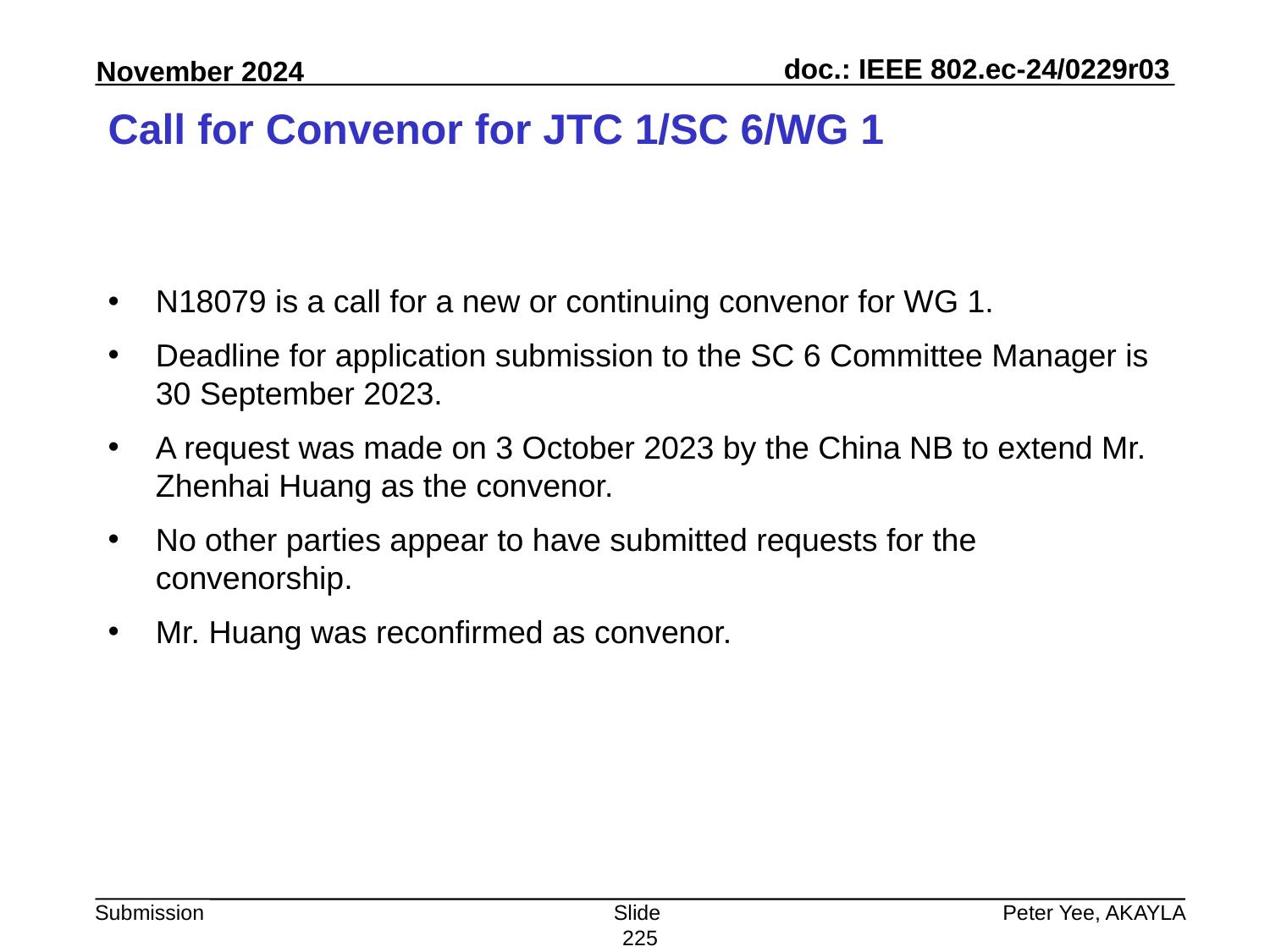

# Call for Convenor for JTC 1/SC 6/WG 1
N18079 is a call for a new or continuing convenor for WG 1.
Deadline for application submission to the SC 6 Committee Manager is 30 September 2023.
A request was made on 3 October 2023 by the China NB to extend Mr. Zhenhai Huang as the convenor.
No other parties appear to have submitted requests for the convenorship.
Mr. Huang was reconfirmed as convenor.
Slide 225
Peter Yee, AKAYLA